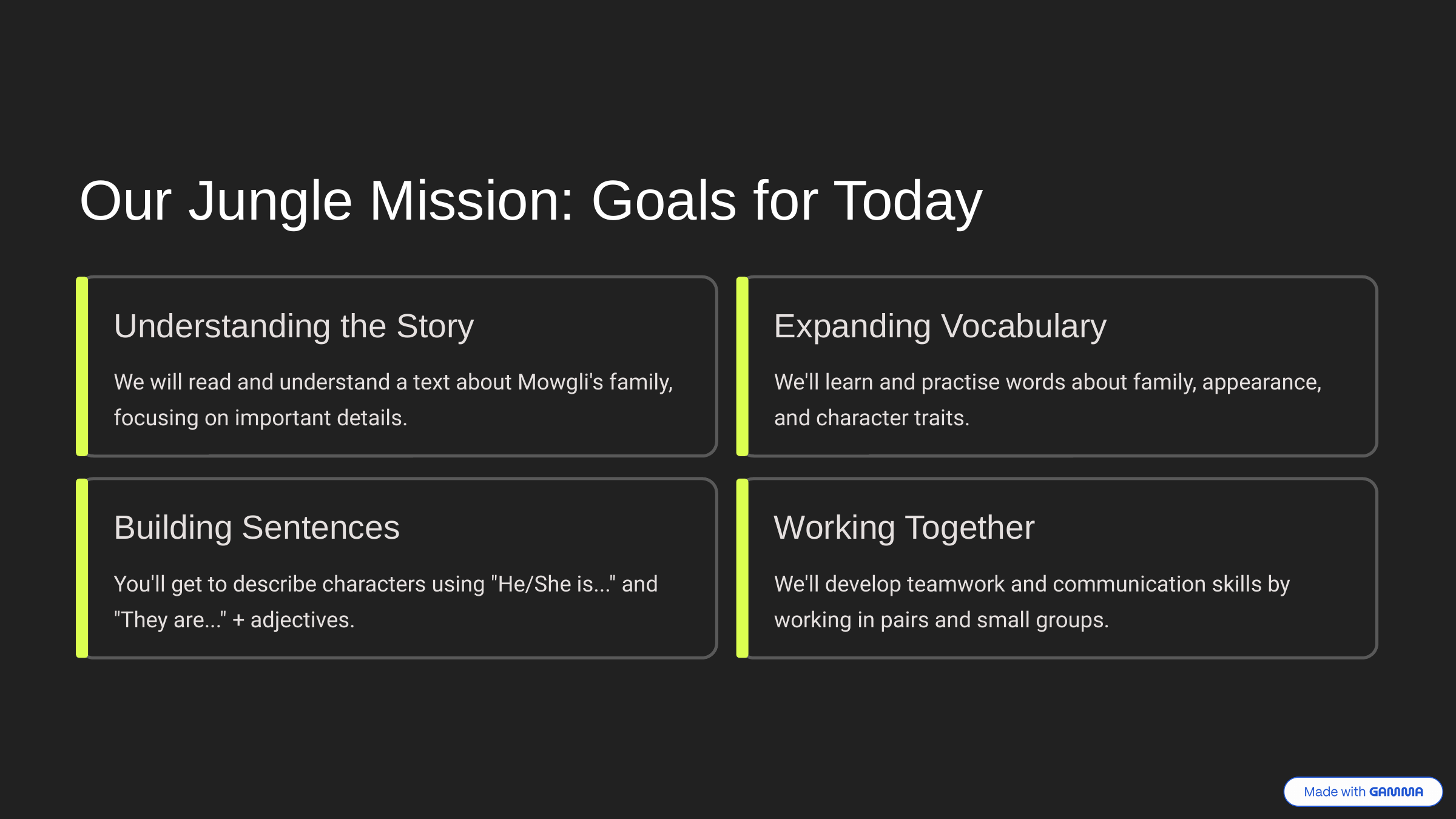

Our Jungle Mission: Goals for Today

Understanding the Story
Expanding Vocabulary
We will read and understand a text about Mowgli's family, focusing on important details.
We'll learn and practise words about family, appearance, and character traits.

Building Sentences
Working Together
You'll get to describe characters using "He/She is..." and "They are..." + adjectives.
We'll develop teamwork and communication skills by working in pairs and small groups.